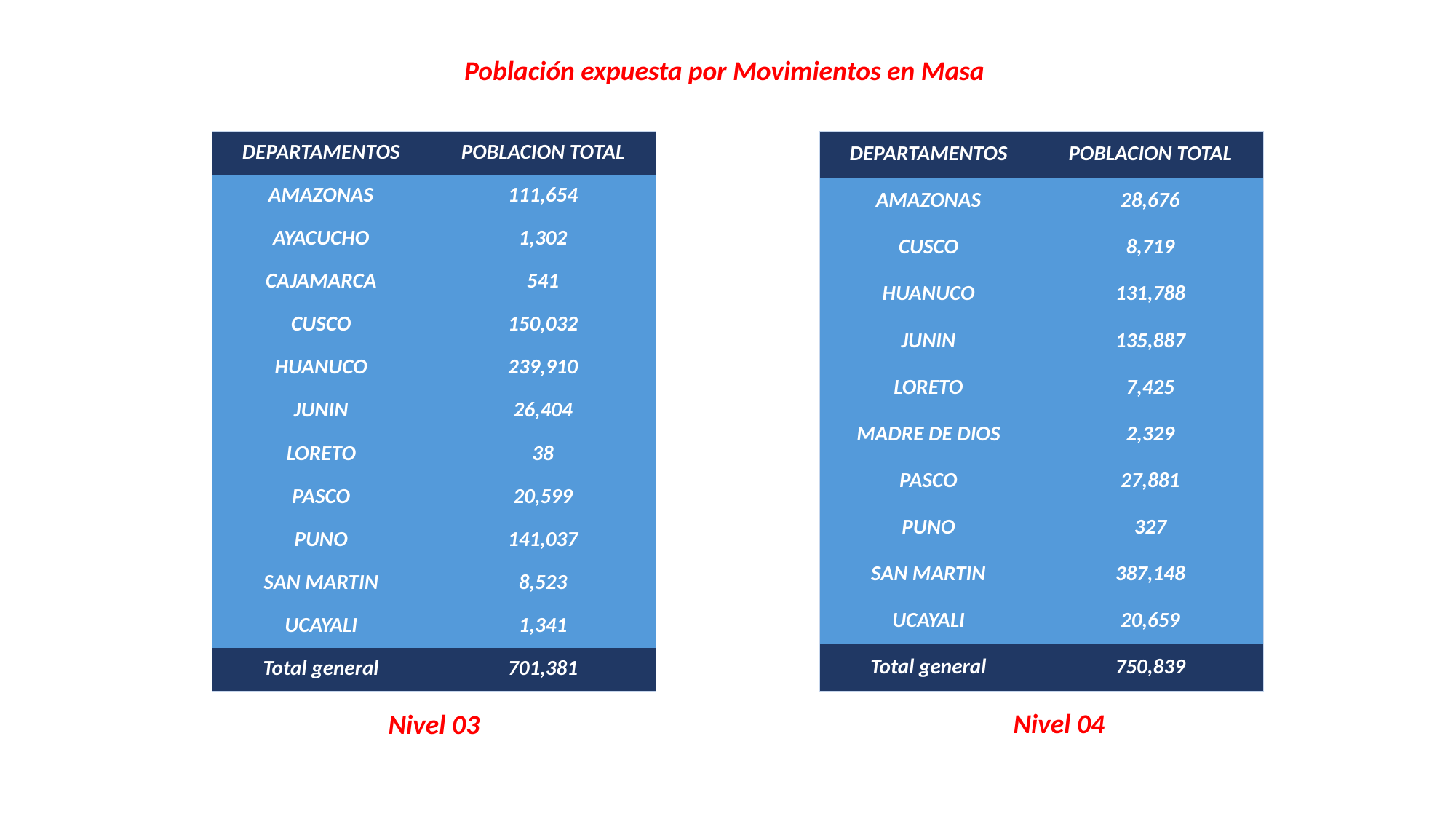

Población expuesta por Movimientos en Masa
| DEPARTAMENTOS | POBLACION TOTAL |
| --- | --- |
| AMAZONAS | 111,654 |
| AYACUCHO | 1,302 |
| CAJAMARCA | 541 |
| CUSCO | 150,032 |
| HUANUCO | 239,910 |
| JUNIN | 26,404 |
| LORETO | 38 |
| PASCO | 20,599 |
| PUNO | 141,037 |
| SAN MARTIN | 8,523 |
| UCAYALI | 1,341 |
| Total general | 701,381 |
| DEPARTAMENTOS | POBLACION TOTAL |
| --- | --- |
| AMAZONAS | 28,676 |
| CUSCO | 8,719 |
| HUANUCO | 131,788 |
| JUNIN | 135,887 |
| LORETO | 7,425 |
| MADRE DE DIOS | 2,329 |
| PASCO | 27,881 |
| PUNO | 327 |
| SAN MARTIN | 387,148 |
| UCAYALI | 20,659 |
| Total general | 750,839 |
Nivel 04
Nivel 03